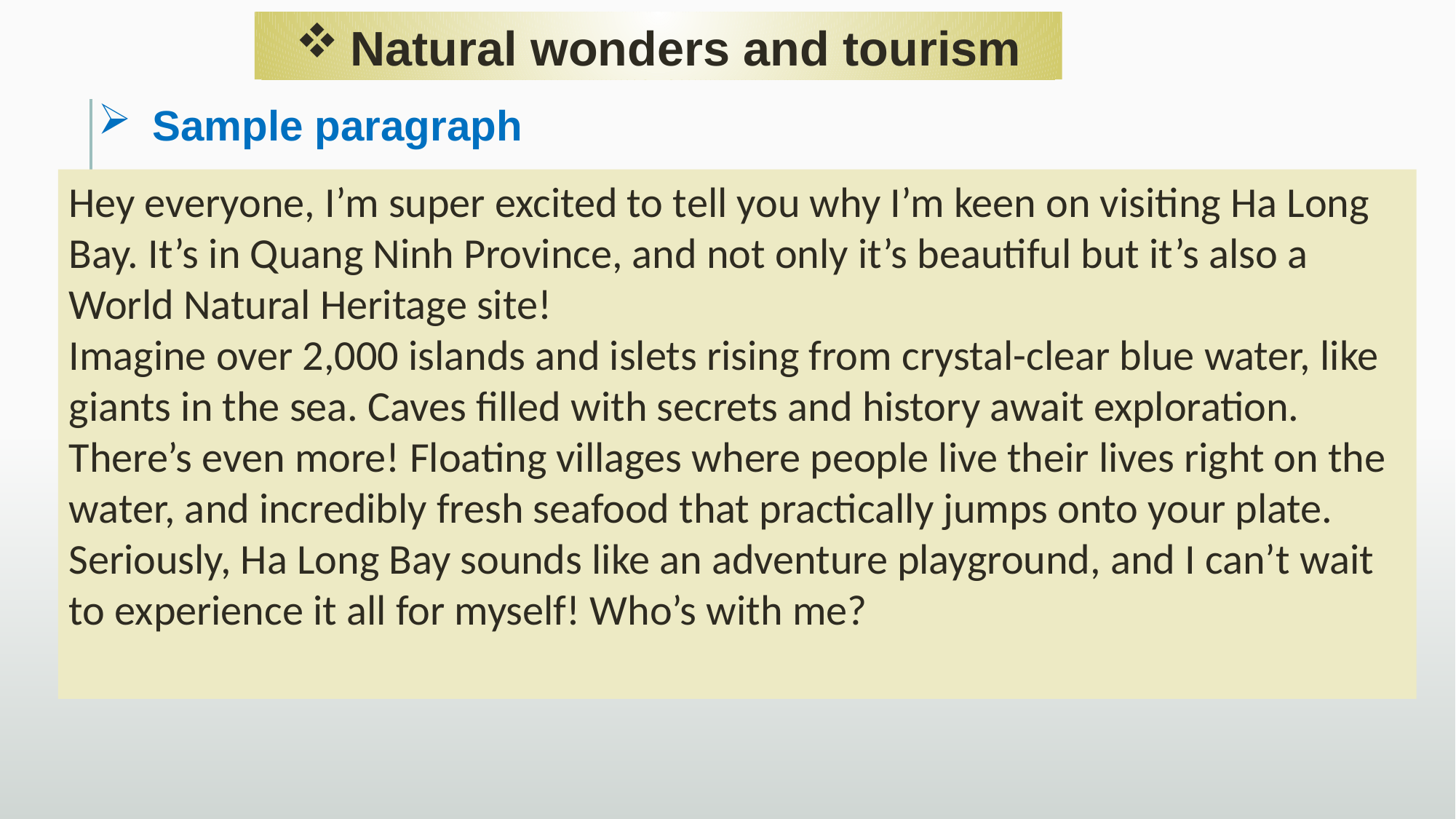

Natural wonders and tourism
Sample paragraph
Hey everyone, I’m super excited to tell you why I’m keen on visiting Ha Long Bay. It’s in Quang Ninh Province, and not only it’s beautiful but it’s also a World Natural Heritage site!
Imagine over 2,000 islands and islets rising from crystal-clear blue water, like giants in the sea. Caves filled with secrets and history await exploration.
There’s even more! Floating villages where people live their lives right on the water, and incredibly fresh seafood that practically jumps onto your plate.
Seriously, Ha Long Bay sounds like an adventure playground, and I can’t wait to experience it all for myself! Who’s with me?